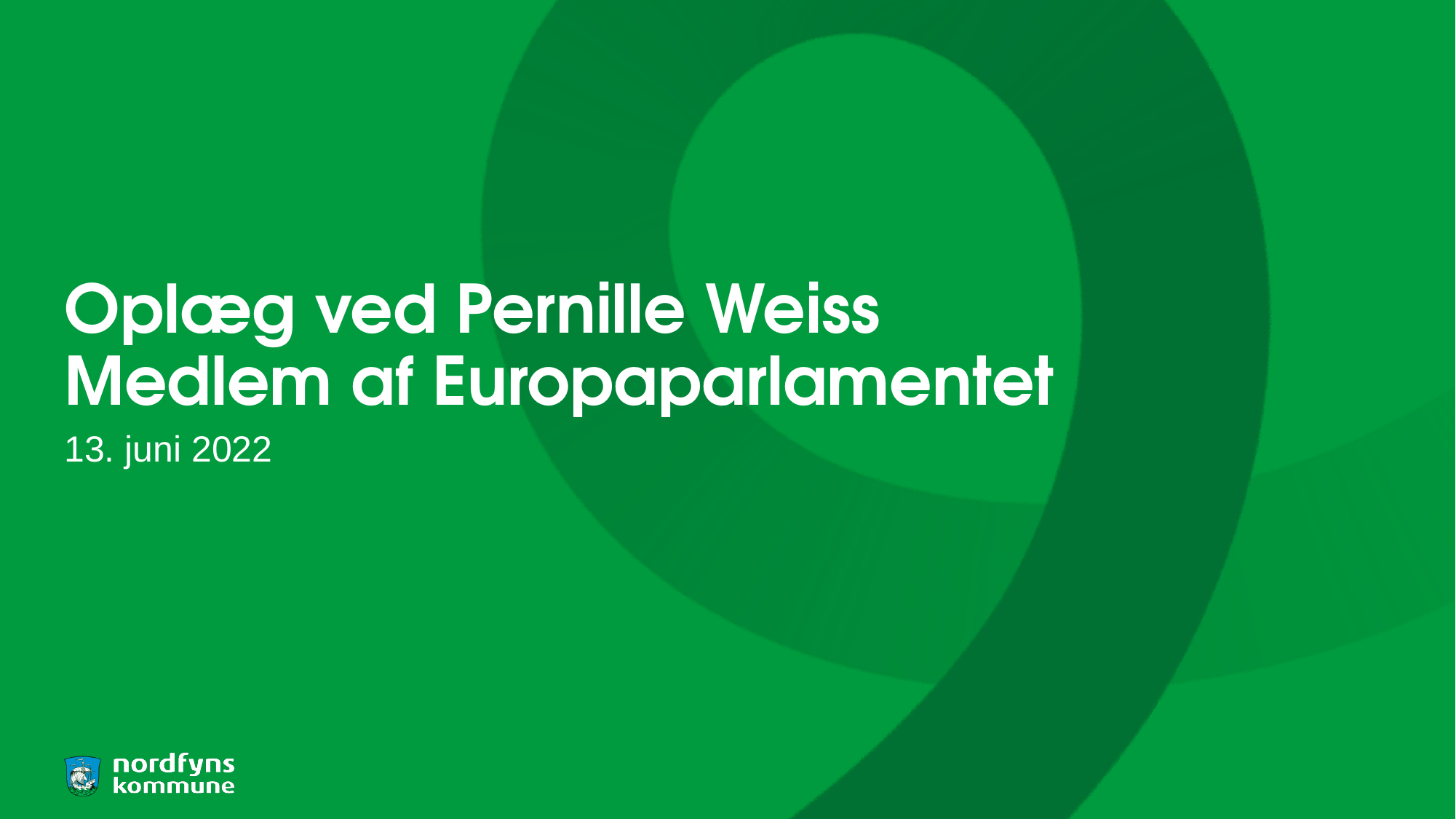

# Oplæg ved Pernille Weiss Medlem af Europaparlamentet
13. juni 2022

3